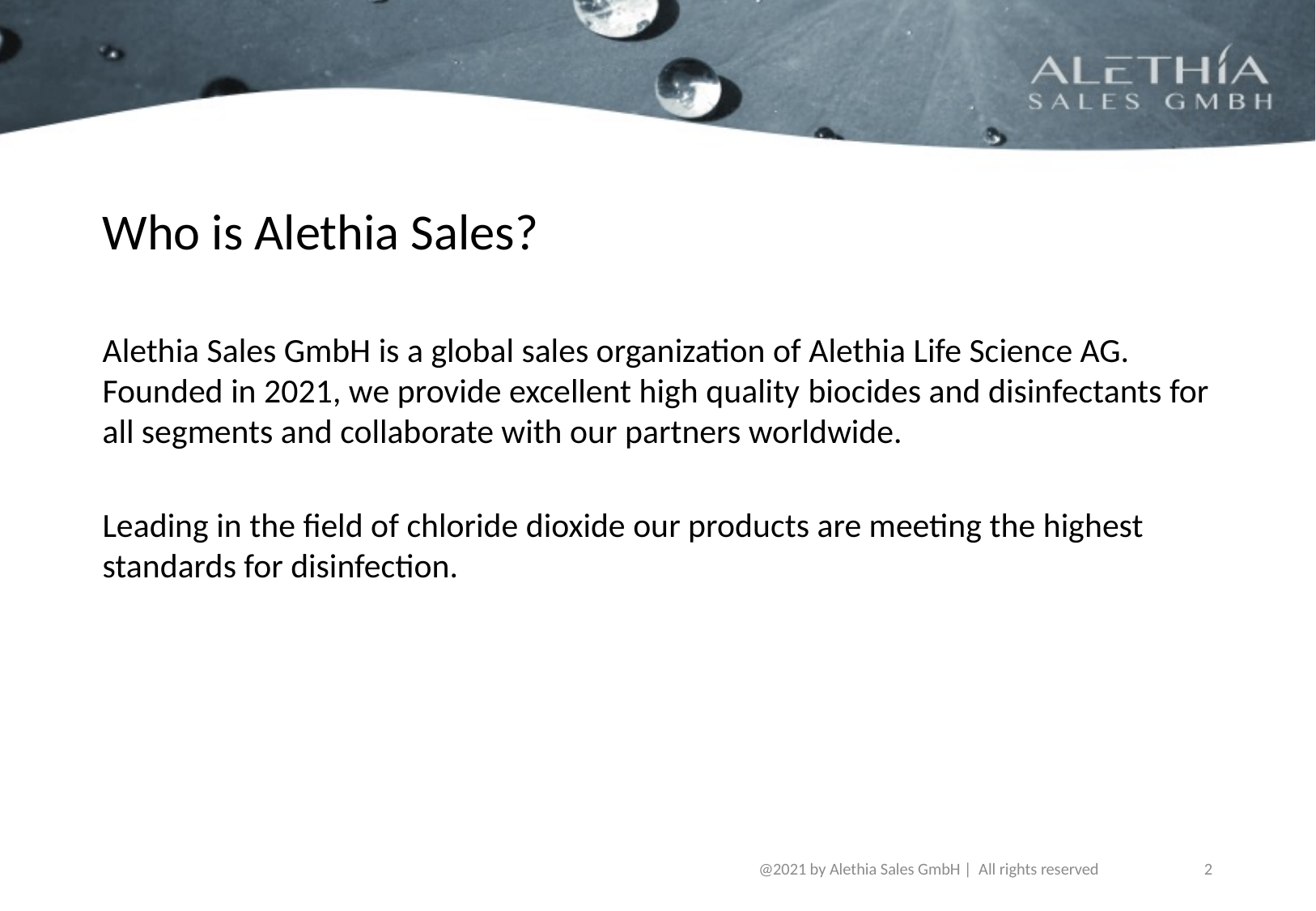

# Who is Alethia Sales?
Alethia Sales GmbH is a global sales organization of Alethia Life Science AG.
Founded in 2021, we provide excellent high quality biocides and disinfectants for all segments and collaborate with our partners worldwide.

Leading in the field of chloride dioxide our products are meeting the highest standards for disinfection.
@2021 by Alethia Sales GmbH |  All rights reserved
2